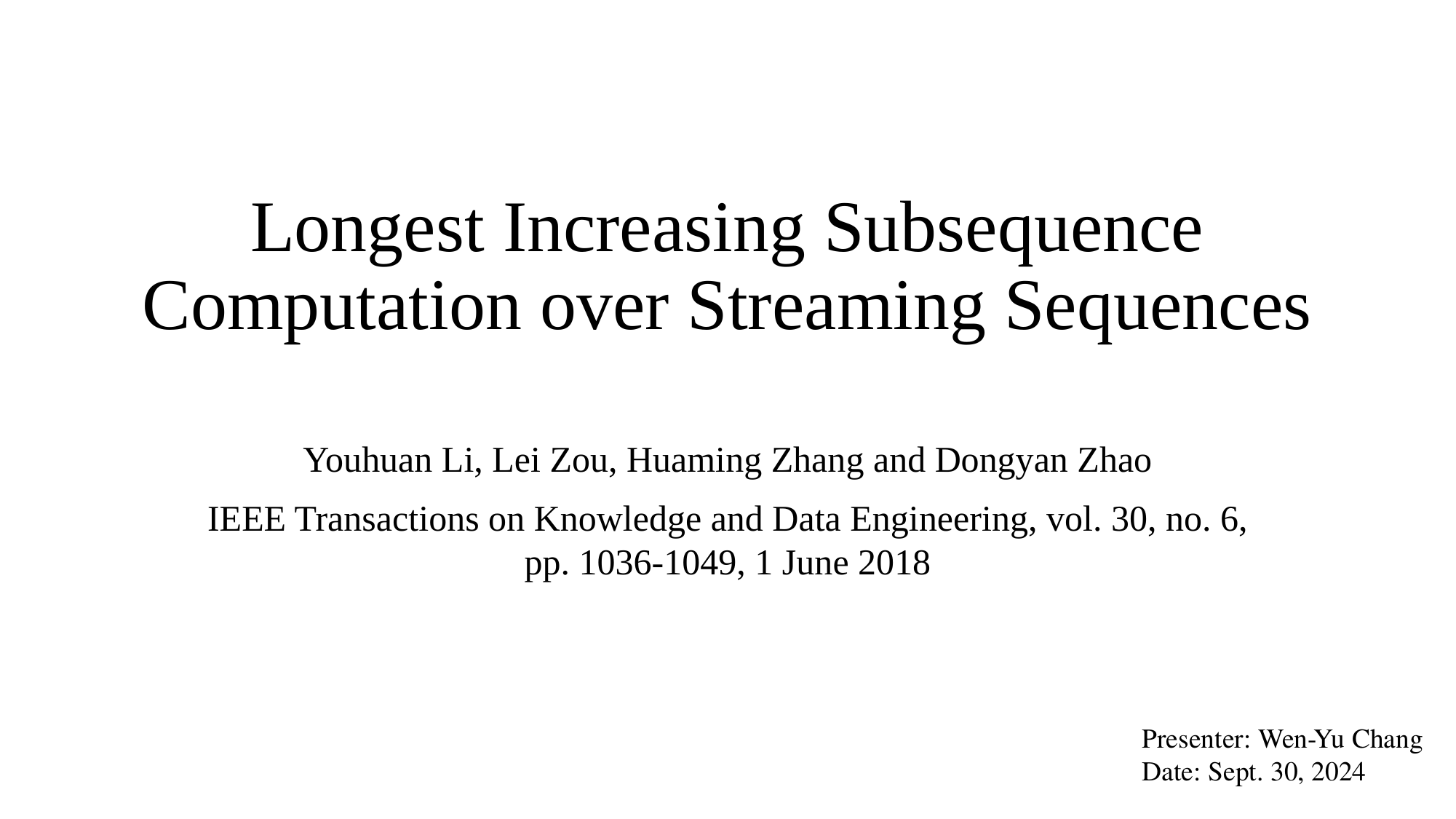

# Longest Increasing Subsequence Computation over Streaming Sequences
Youhuan Li, Lei Zou, Huaming Zhang and Dongyan Zhao
IEEE Transactions on Knowledge and Data Engineering, vol. 30, no. 6, pp. 1036-1049, 1 June 2018
Presenter: Wen-Yu Chang
Date: Sept. 30, 2024